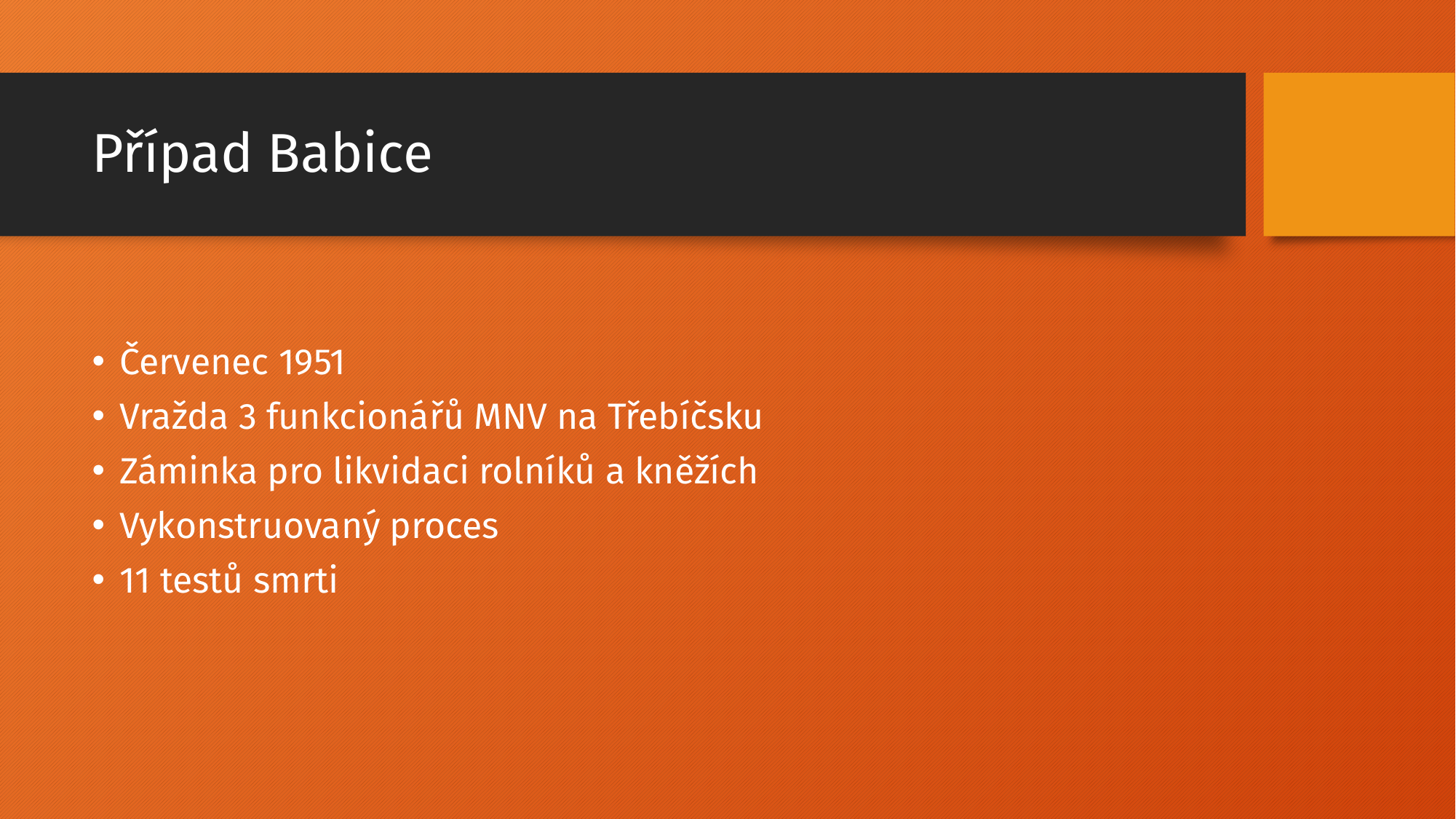

# Případ Babice

Červenec 1951
Vražda 3 funkcionářů MNV na Třebíčsku
Záminka pro likvidaci rolníků a kněžích
Vykonstruovaný proces
11 testů smrti